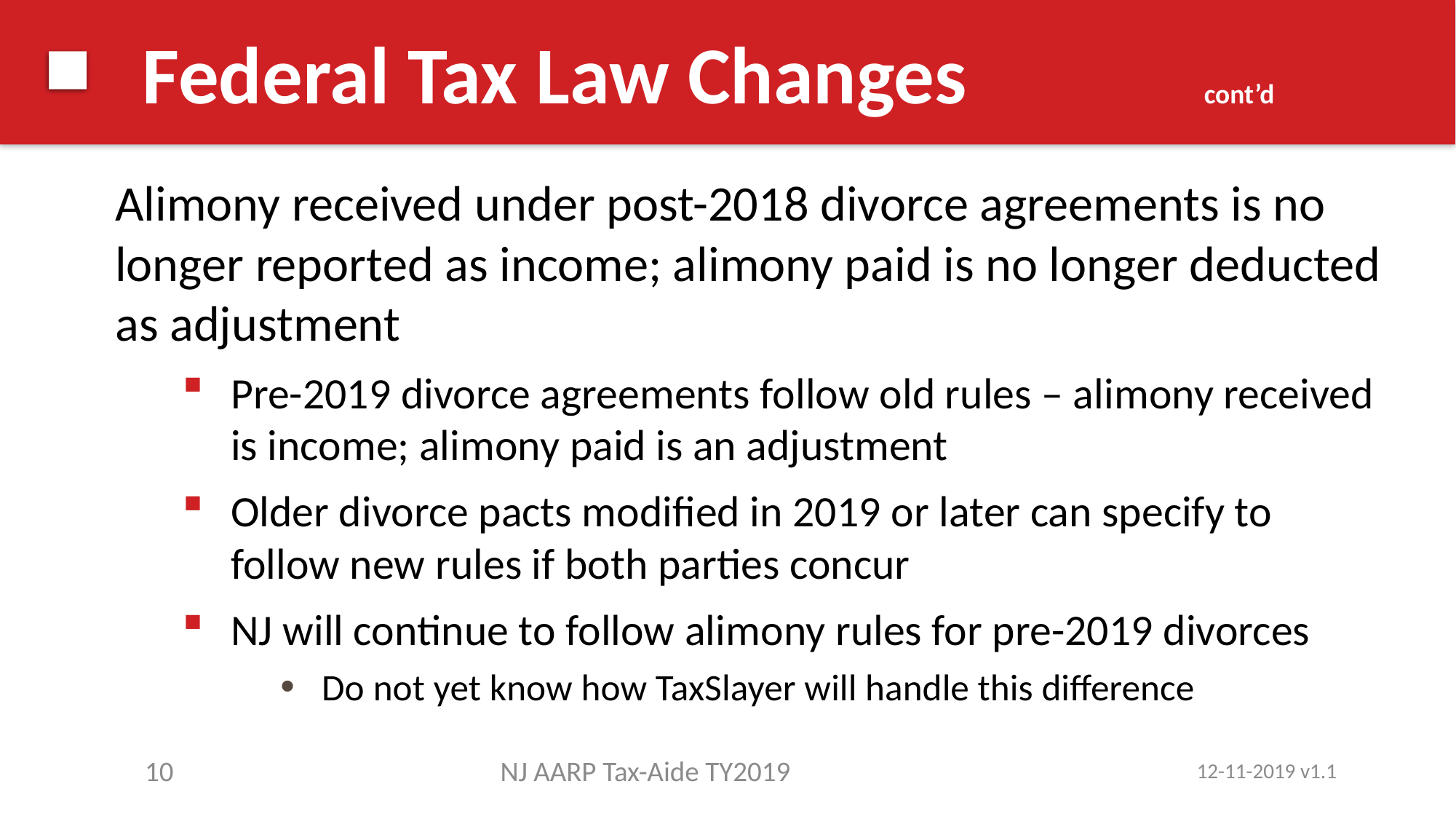

# Federal Tax Law Changes             cont’d
Alimony received under post-2018 divorce agreements is no longer reported as income; alimony paid is no longer deducted as adjustment
Pre-2019 divorce agreements follow old rules – alimony received is income; alimony paid is an adjustment
Older divorce pacts modified in 2019 or later can specify to follow new rules if both parties concur
NJ will continue to follow alimony rules for pre-2019 divorces
Do not yet know how TaxSlayer will handle this difference
10
NJ AARP Tax-Aide TY2019
12-11-2019 v1.1